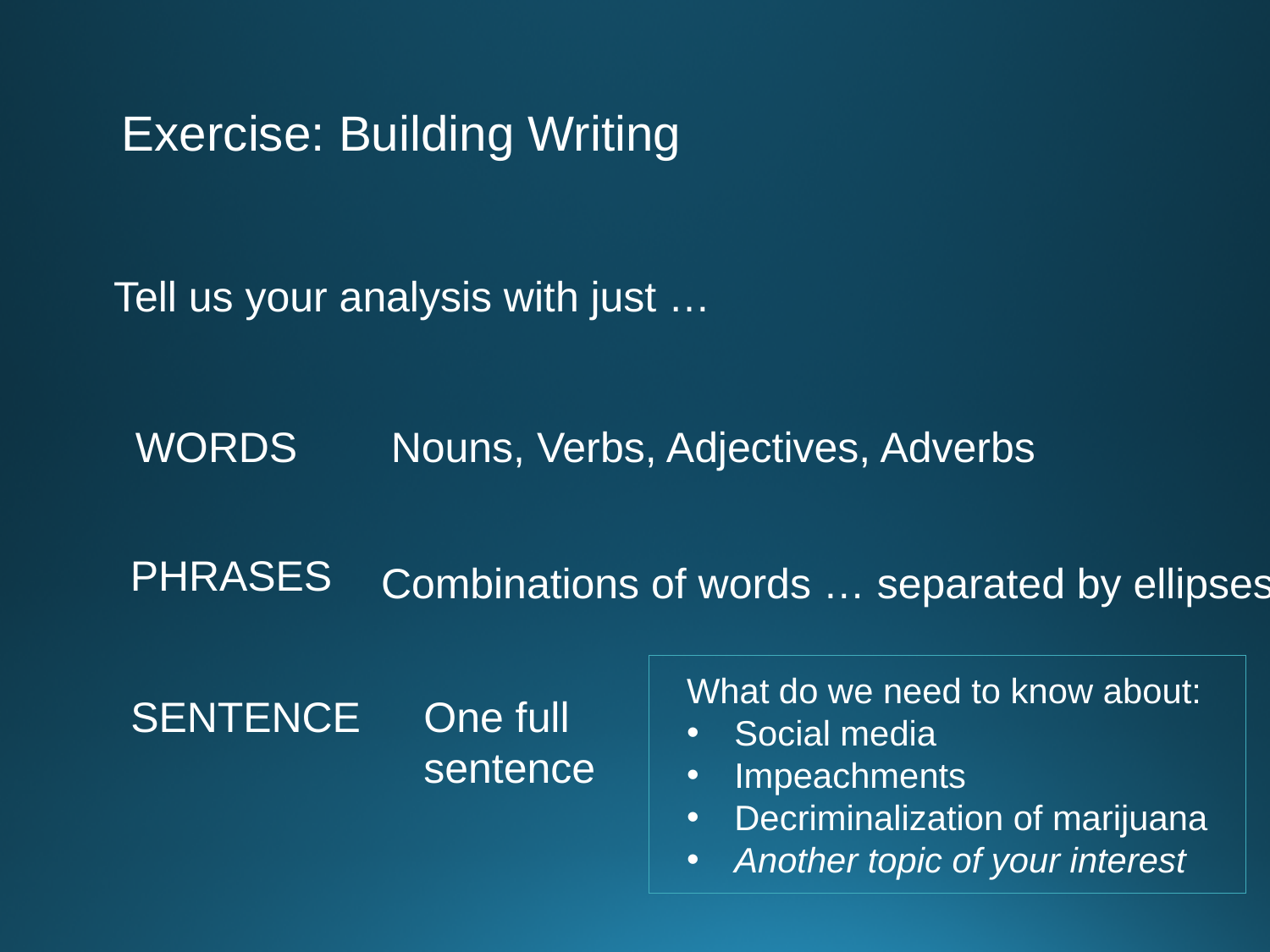

Exercise: Building Writing
Tell us your analysis with just …
WORDS
Nouns, Verbs, Adjectives, Adverbs
PHRASES
Combinations of words … separated by ellipses
What do we need to know about:
Social media
Impeachments
Decriminalization of marijuana
Another topic of your interest
SENTENCE
One full
sentence